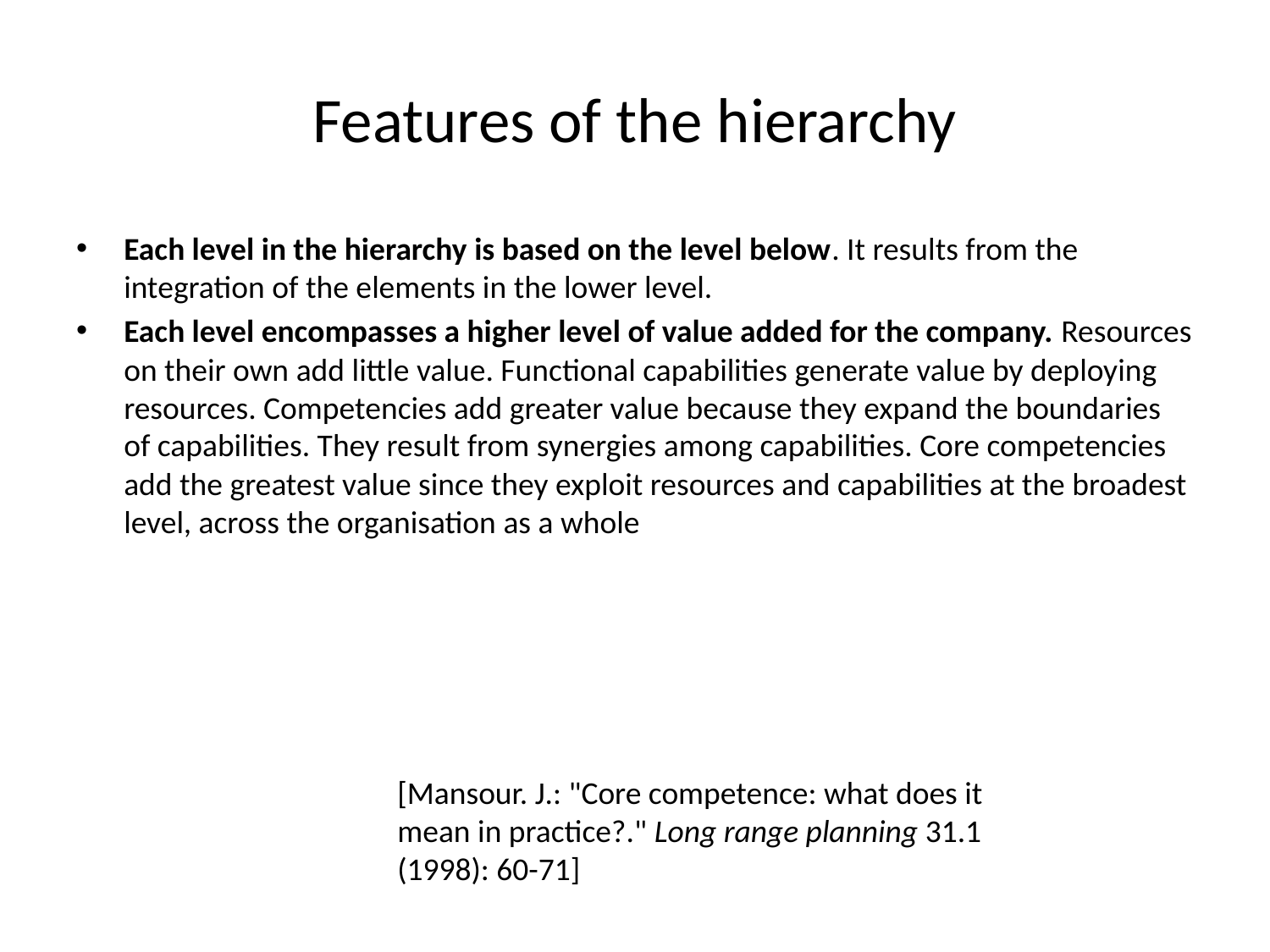

# Features of the hierarchy
Each level in the hierarchy is based on the level below. It results from the integration of the elements in the lower level.
Each level encompasses a higher level of value added for the company. Resources on their own add little value. Functional capabilities generate value by deploying resources. Competencies add greater value because they expand the boundaries of capabilities. They result from synergies among capabilities. Core competencies add the greatest value since they exploit resources and capabilities at the broadest level, across the organisation as a whole

[Mansour. J.: "Core competence: what does it mean in practice?." Long range planning 31.1 (1998): 60-71]